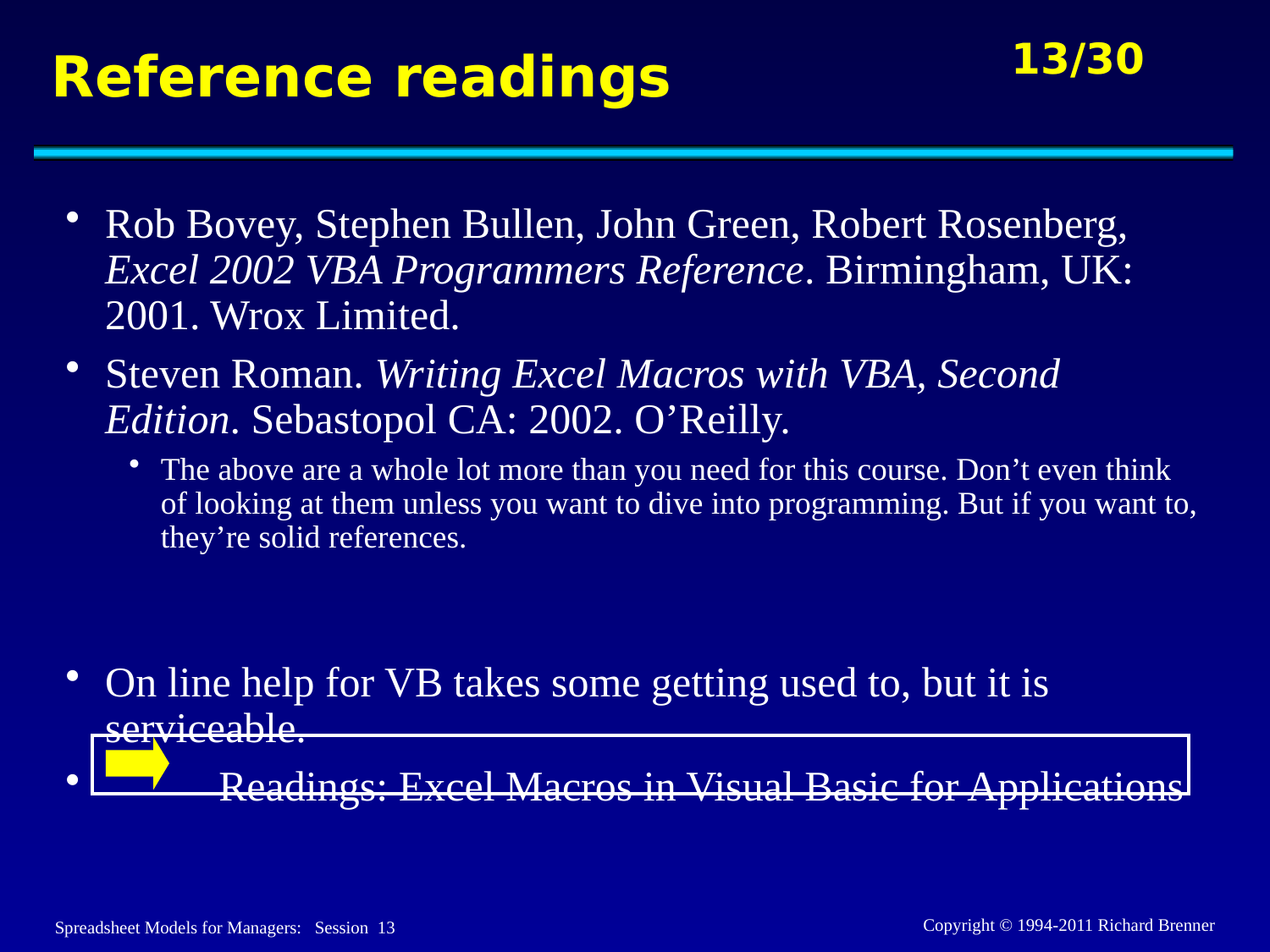

# Reference readings
Rob Bovey, Stephen Bullen, John Green, Robert Rosenberg, Excel 2002 VBA Programmers Reference. Birmingham, UK: 2001. Wrox Limited.
Steven Roman. Writing Excel Macros with VBA, Second Edition. Sebastopol CA: 2002. O’Reilly.
The above are a whole lot more than you need for this course. Don’t even think of looking at them unless you want to dive into programming. But if you want to, they’re solid references.

On line help for VB takes some getting used to, but it is serviceable.
 	Readings: Excel Macros in Visual Basic for Applications